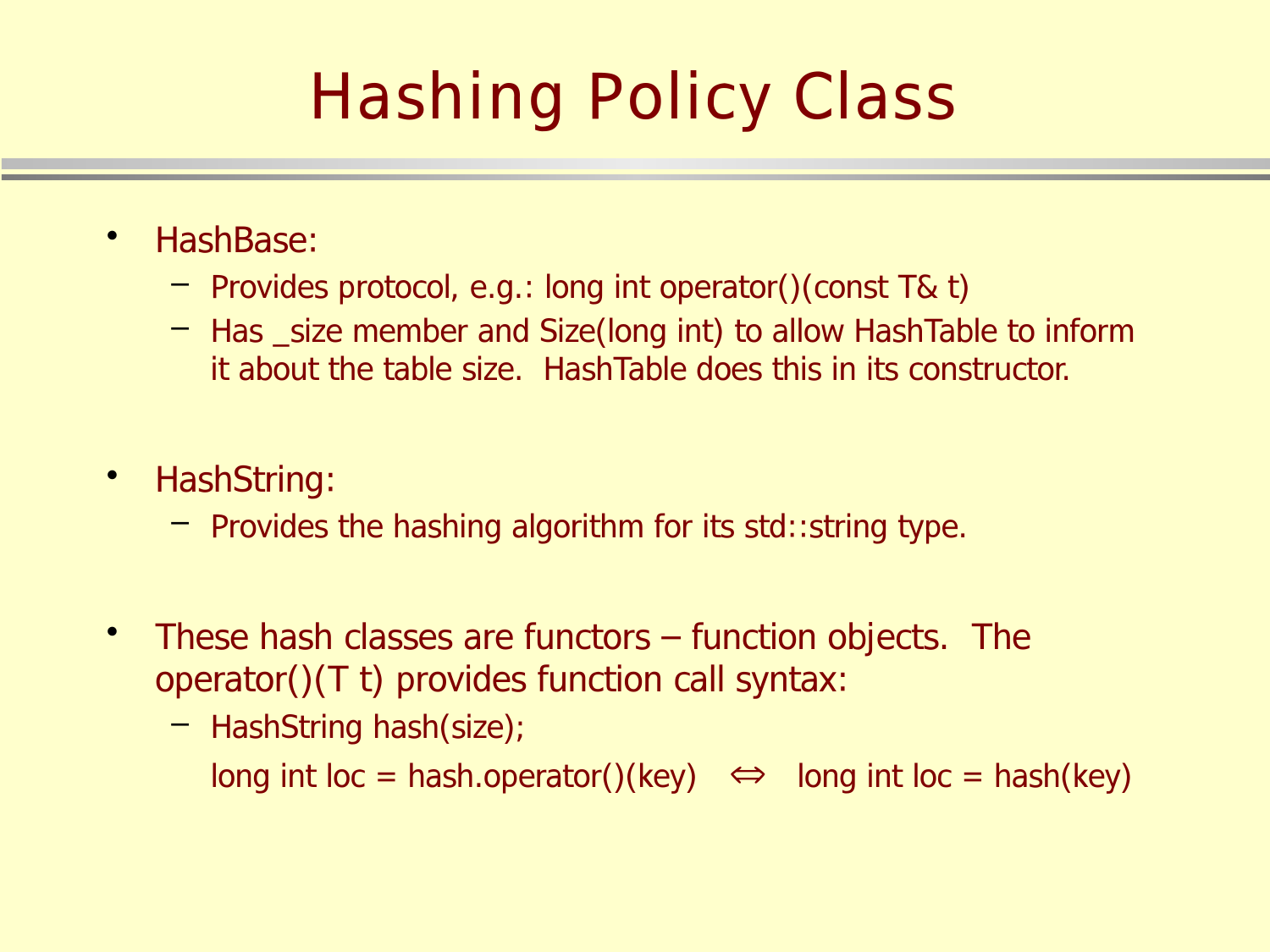

# Hashing Policy Class
HashBase:
Provides protocol, e.g.: long int operator()(const T& t)
Has _size member and Size(long int) to allow HashTable to inform it about the table size.  HashTable does this in its constructor.

HashString:
Provides the hashing algorithm for its std::string type.

These hash classes are functors – function objects.  The operator()(T t) provides function call syntax:
HashString hash(size);
long int loc = hash.operator()(key)   ⇔   long int loc = hash(key)